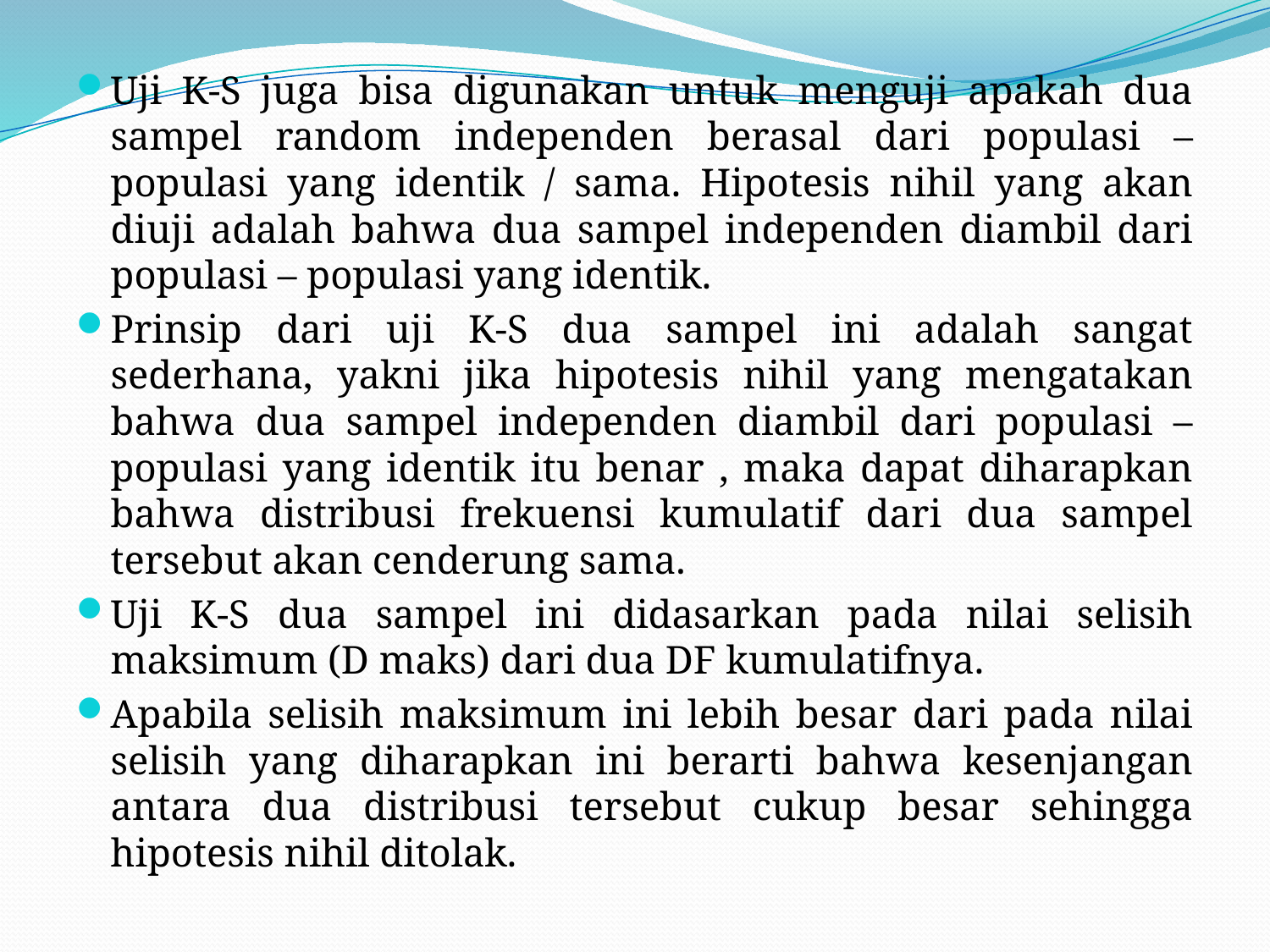

Uji K-S juga bisa digunakan untuk menguji apakah dua sampel random independen berasal dari populasi – populasi yang identik / sama. Hipotesis nihil yang akan diuji adalah bahwa dua sampel independen diambil dari populasi – populasi yang identik.
Prinsip dari uji K-S dua sampel ini adalah sangat sederhana, yakni jika hipotesis nihil yang mengatakan bahwa dua sampel independen diambil dari populasi – populasi yang identik itu benar , maka dapat diharapkan bahwa distribusi frekuensi kumulatif dari dua sampel tersebut akan cenderung sama.
Uji K-S dua sampel ini didasarkan pada nilai selisih maksimum (D maks) dari dua DF kumulatifnya.
Apabila selisih maksimum ini lebih besar dari pada nilai selisih yang diharapkan ini berarti bahwa kesenjangan antara dua distribusi tersebut cukup besar sehingga hipotesis nihil ditolak.